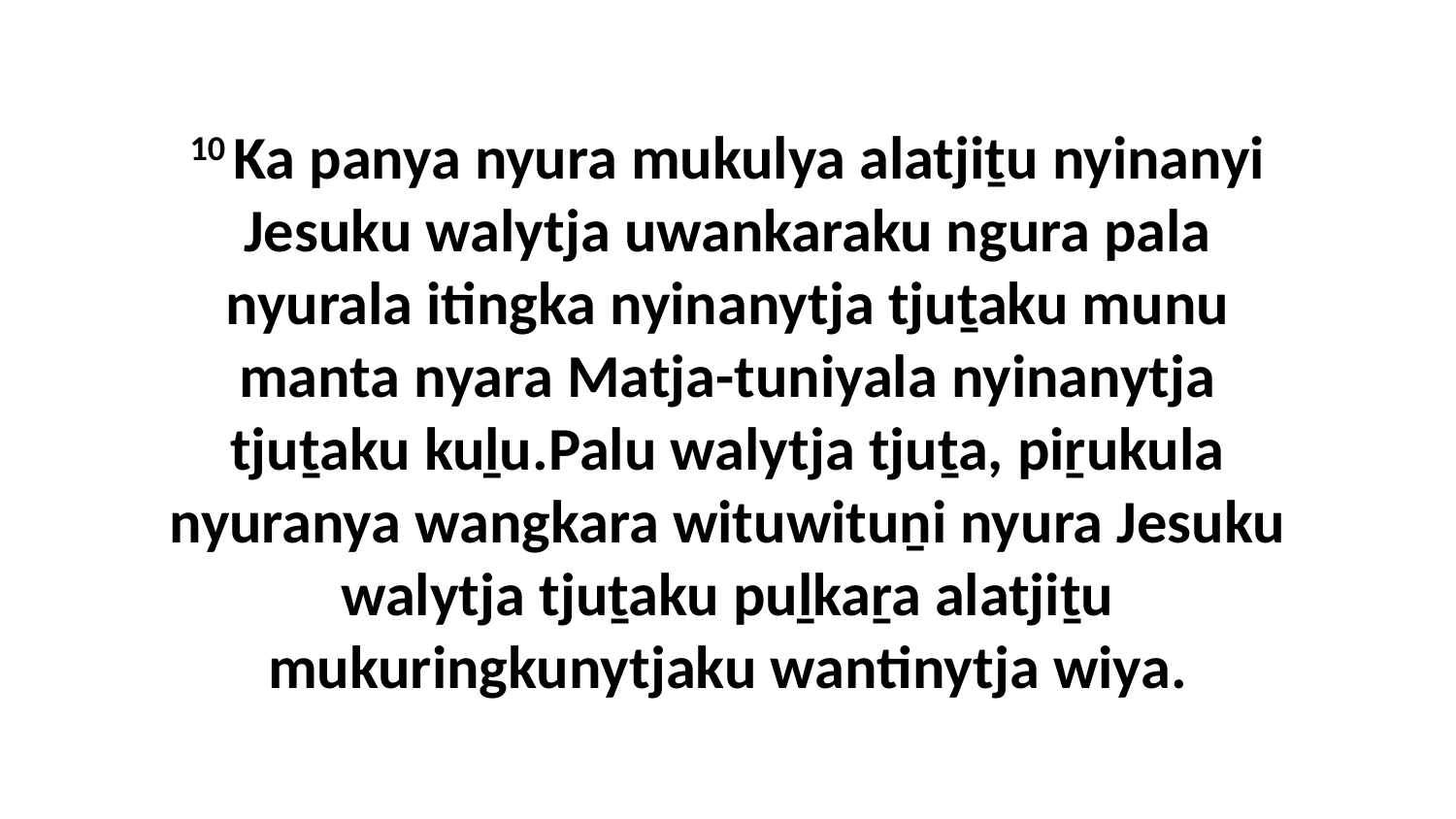

10 Ka panya nyura mukulya alatjiṯu nyinanyi Jesuku walytja uwankaraku ngura pala nyurala itingka nyinanytja tjuṯaku munu manta nyara Matja-tuniyala nyinanytja tjuṯaku kuḻu.Palu walytja tjuṯa, piṟukula nyuranya wangkara wituwituṉi nyura Jesuku walytja tjuṯaku puḻkaṟa alatjiṯu mukuringkunytjaku wantinytja wiya.